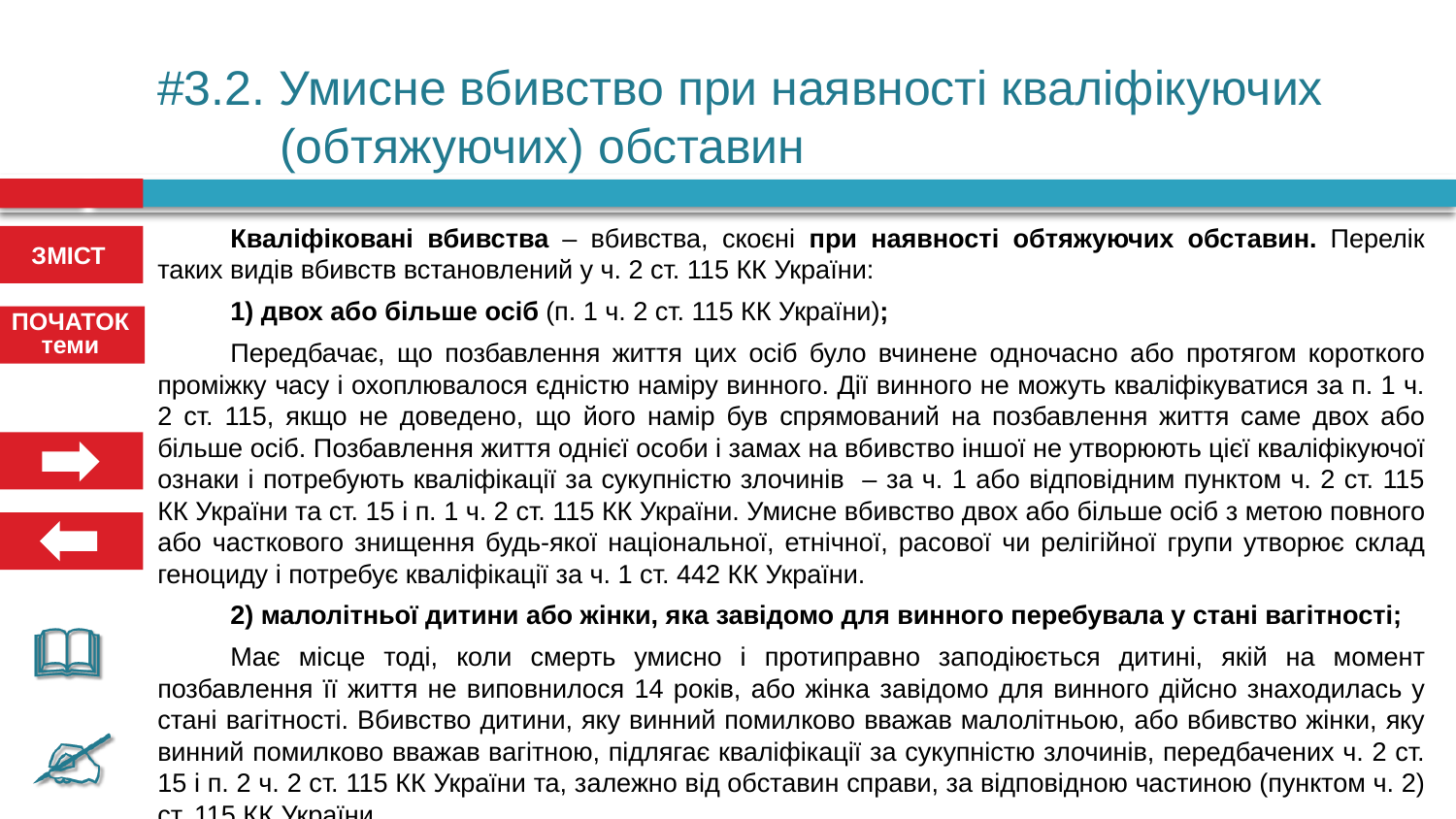

# #3.2. Умисне вбивство при наявності кваліфікуючих (обтяжуючих) обставин
Кваліфіковані вбивства – вбивства, скоєні при наявності обтяжуючих обставин. Перелік таких видів вбивств встановлений у ч. 2 ст. 115 КК України:
1) двох або більше осіб (п. 1 ч. 2 ст. 115 КК України);
Передбачає, що позбавлення життя цих осіб було вчинене одночасно або протягом короткого проміжку часу і охоплювалося єдністю наміру винного. Дії винного не можуть кваліфікуватися за п. 1 ч. 2 ст. 115, якщо не доведено, що його намір був спрямований на позбавлення життя саме двох або більше осіб. Позбавлення життя однієї особи і замах на вбивство іншої не утворюють цієї кваліфікуючої ознаки і потребують кваліфікації за сукупністю злочинів  – за ч. 1 або відповідним пунктом ч. 2 ст. 115 КК України та ст. 15 і п. 1 ч. 2 ст. 115 КК України. Умисне вбивство двох або більше осіб з метою повного або часткового знищення будь-якої національної, етнічної, расової чи релігійної групи утворює склад геноциду і потребує кваліфікації за ч. 1 ст. 442 КК України.
2) малолітньої дитини або жінки, яка завідомо для винного перебувала у стані вагітності;
Має місце тоді, коли смерть умисно і протиправно заподіюється дитині, якій на момент позбавлення її життя не виповнилося 14 років, або жінка завідомо для винного дійсно знаходилась у стані вагітності. Вбивство дитини, яку винний помилково вважав малолітньою, або вбивство жінки, яку винний помилково вважав вагітною, підлягає кваліфікації за сукупністю злочинів, передбачених ч. 2 ст. 15 і п. 2 ч. 2 ст. 115 КК України та, залежно від обставин справи, за відповідною частиною (пунктом ч. 2) ст. 115 КК України.